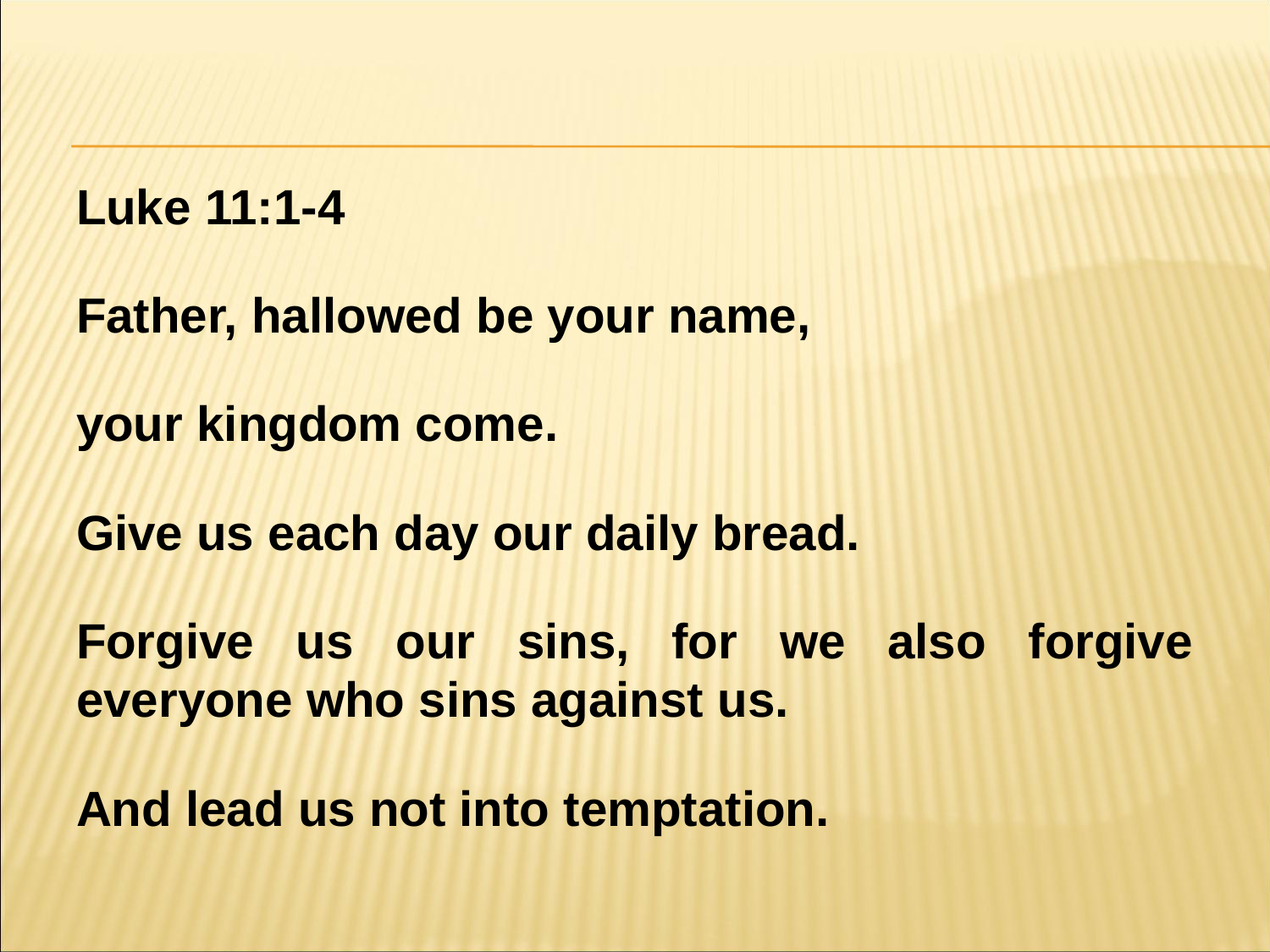

#
Luke 11:1-4

Father, hallowed be your name,

your kingdom come.

Give us each day our daily bread.

Forgive us our sins, for we also forgive everyone who sins against us.

And lead us not into temptation.